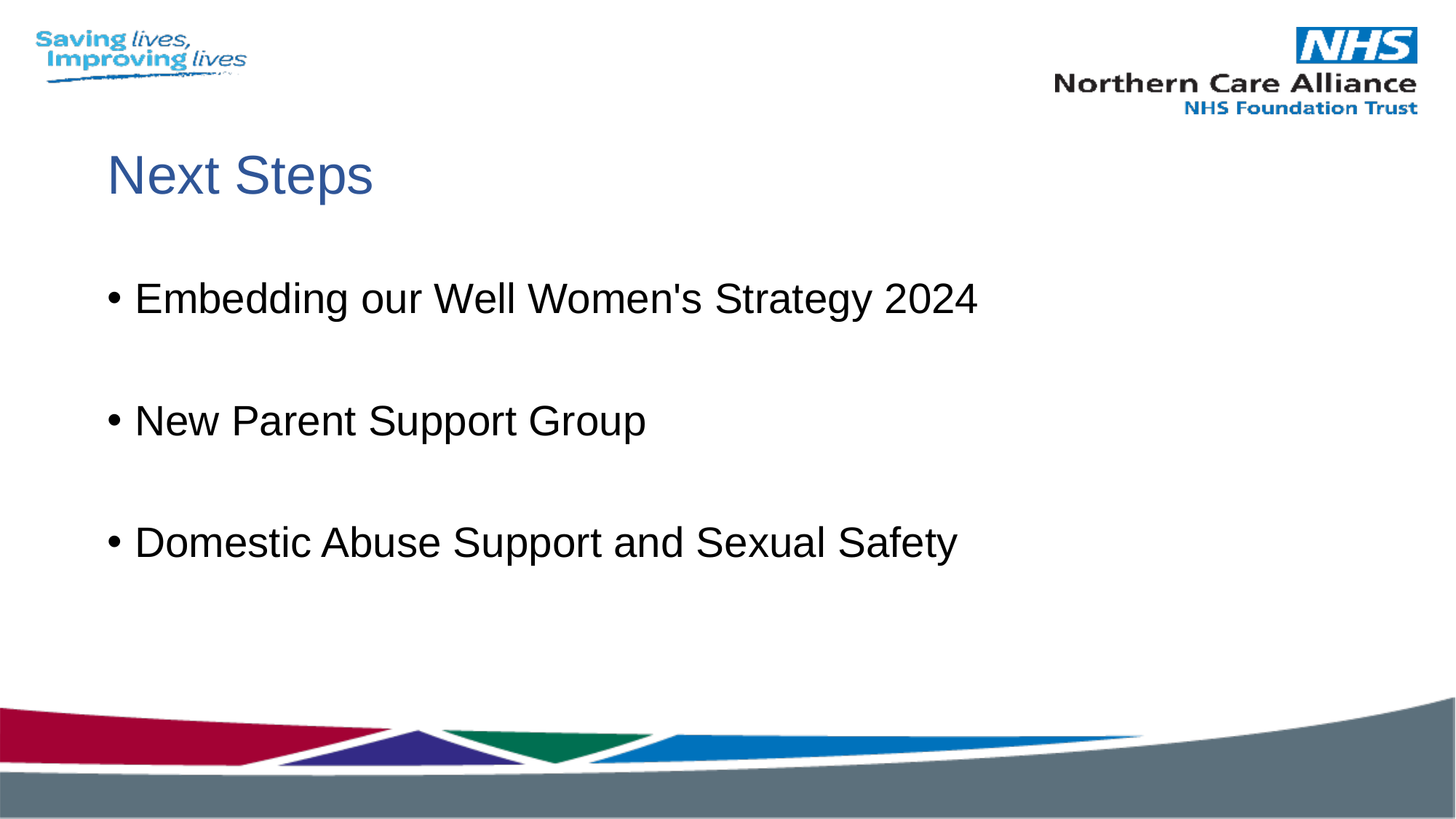

# Next Steps
Embedding our Well Women's Strategy 2024

New Parent Support Group

Domestic Abuse Support and Sexual Safety